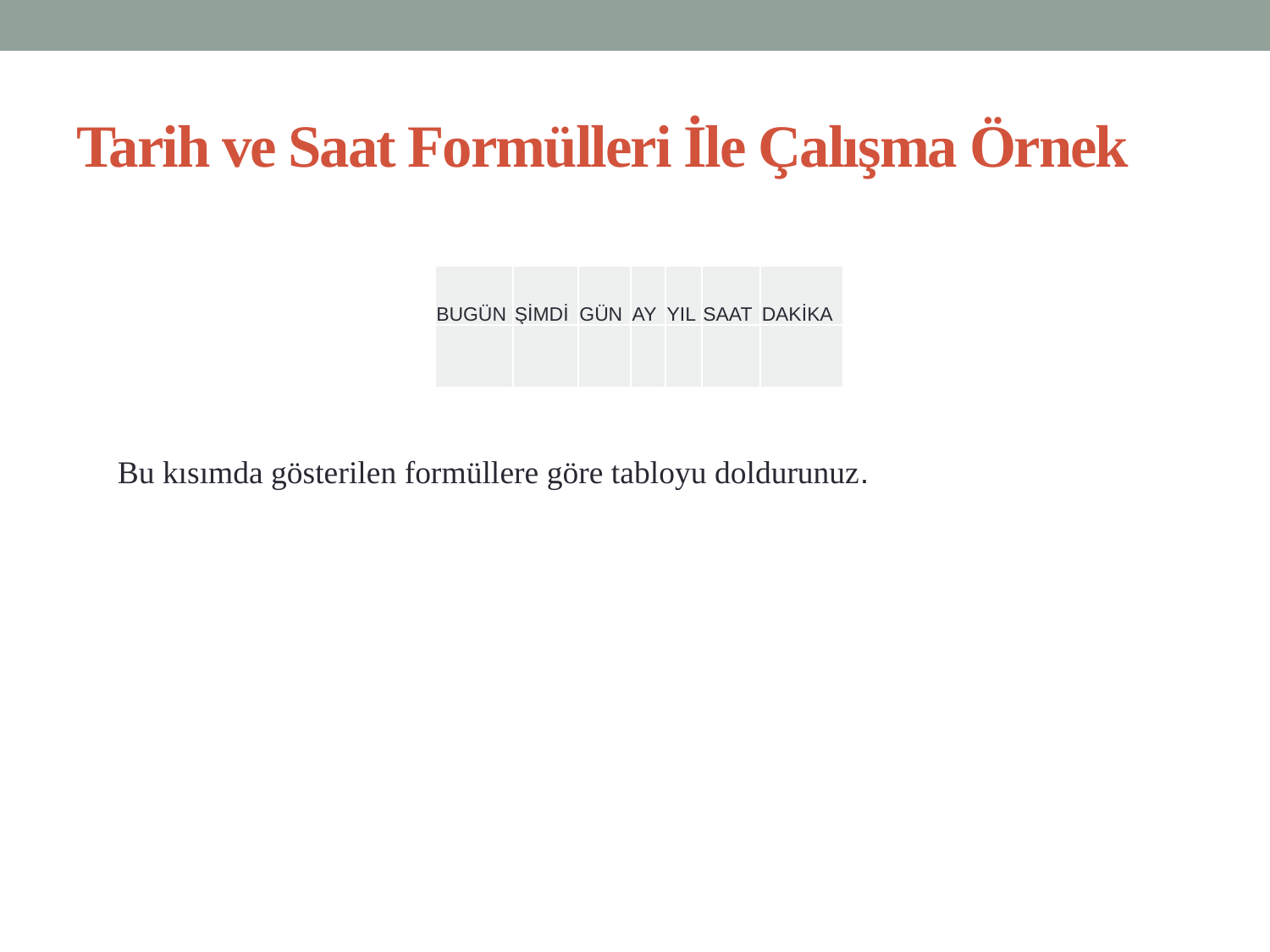

# Tarih ve Saat Formülleri İle Çalışma Örnek
| BUGÜN | ŞİMDİ | GÜN | AY | YIL | SAAT | DAKİKA |
| --- | --- | --- | --- | --- | --- | --- |
|  |  |  |  |  |  |  |
Bu kısımda gösterilen formüllere göre tabloyu doldurunuz.